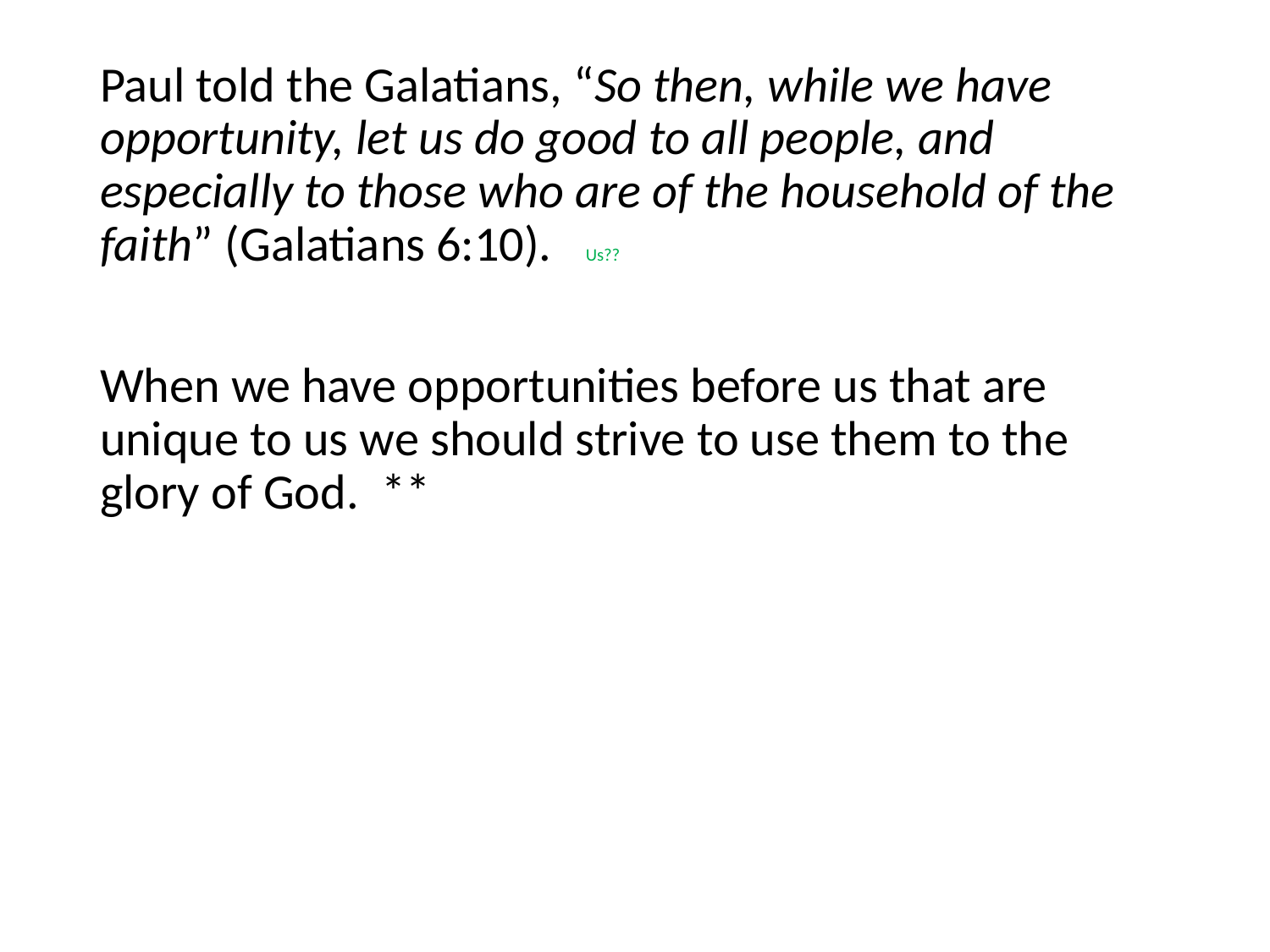

#
Paul told the Galatians, “So then, while we have opportunity, let us do good to all people, and especially to those who are of the household of the faith” (Galatians 6:10).   Us??

When we have opportunities before us that are unique to us we should strive to use them to the glory of God.  **